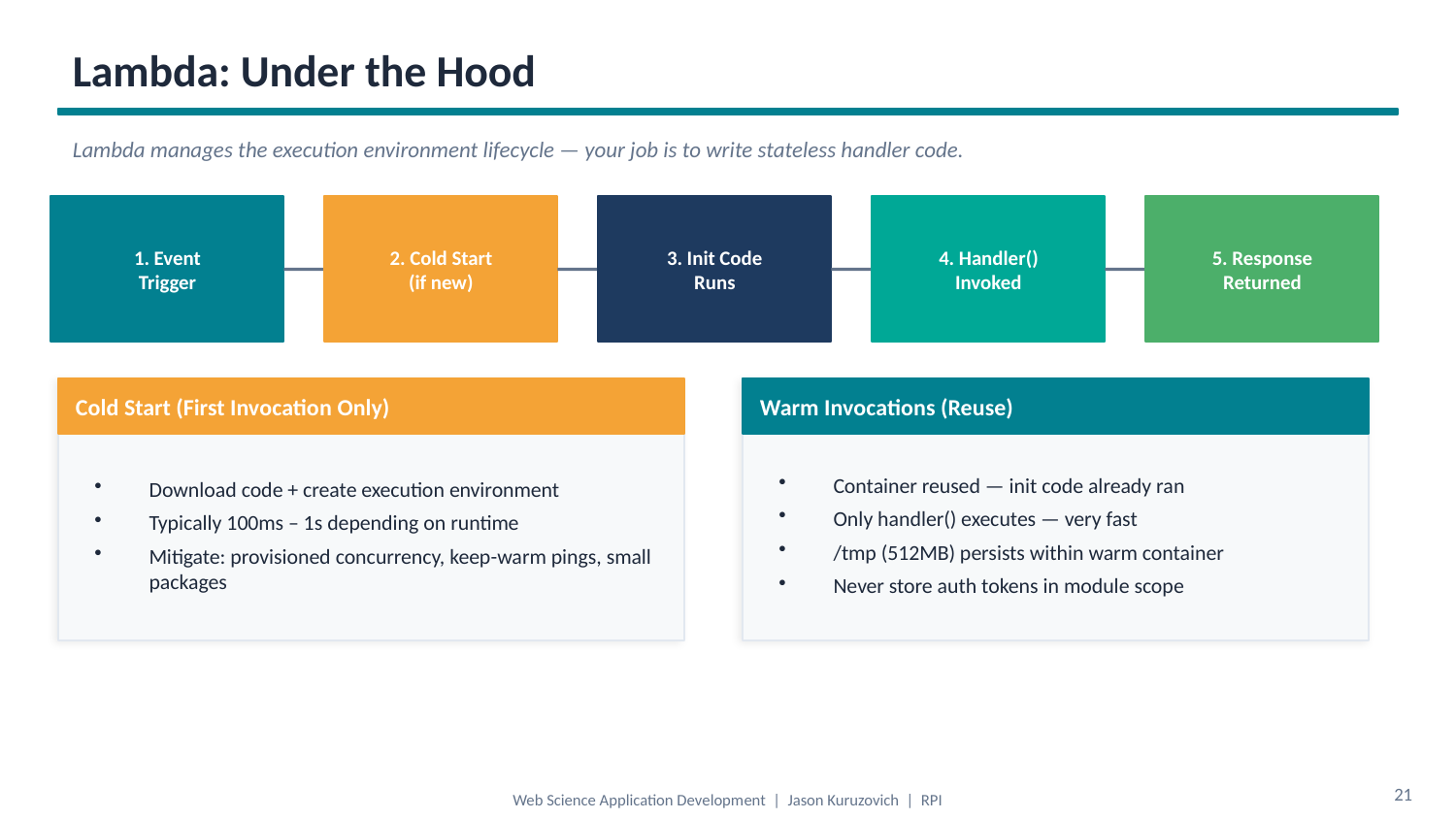

Lambda: Under the Hood

Lambda manages the execution environment lifecycle — your job is to write stateless handler code.

1. Event
Trigger

2. Cold Start
(if new)

3. Init Code
Runs

4. Handler()
Invoked

5. Response
Returned

Cold Start (First Invocation Only)

Warm Invocations (Reuse)
Download code + create execution environment
Typically 100ms – 1s depending on runtime
Mitigate: provisioned concurrency, keep-warm pings, small packages
Container reused — init code already ran
Only handler() executes — very fast
/tmp (512MB) persists within warm container
Never store auth tokens in module scope
21
Web Science Application Development  |  Jason Kuruzovich  |  RPI